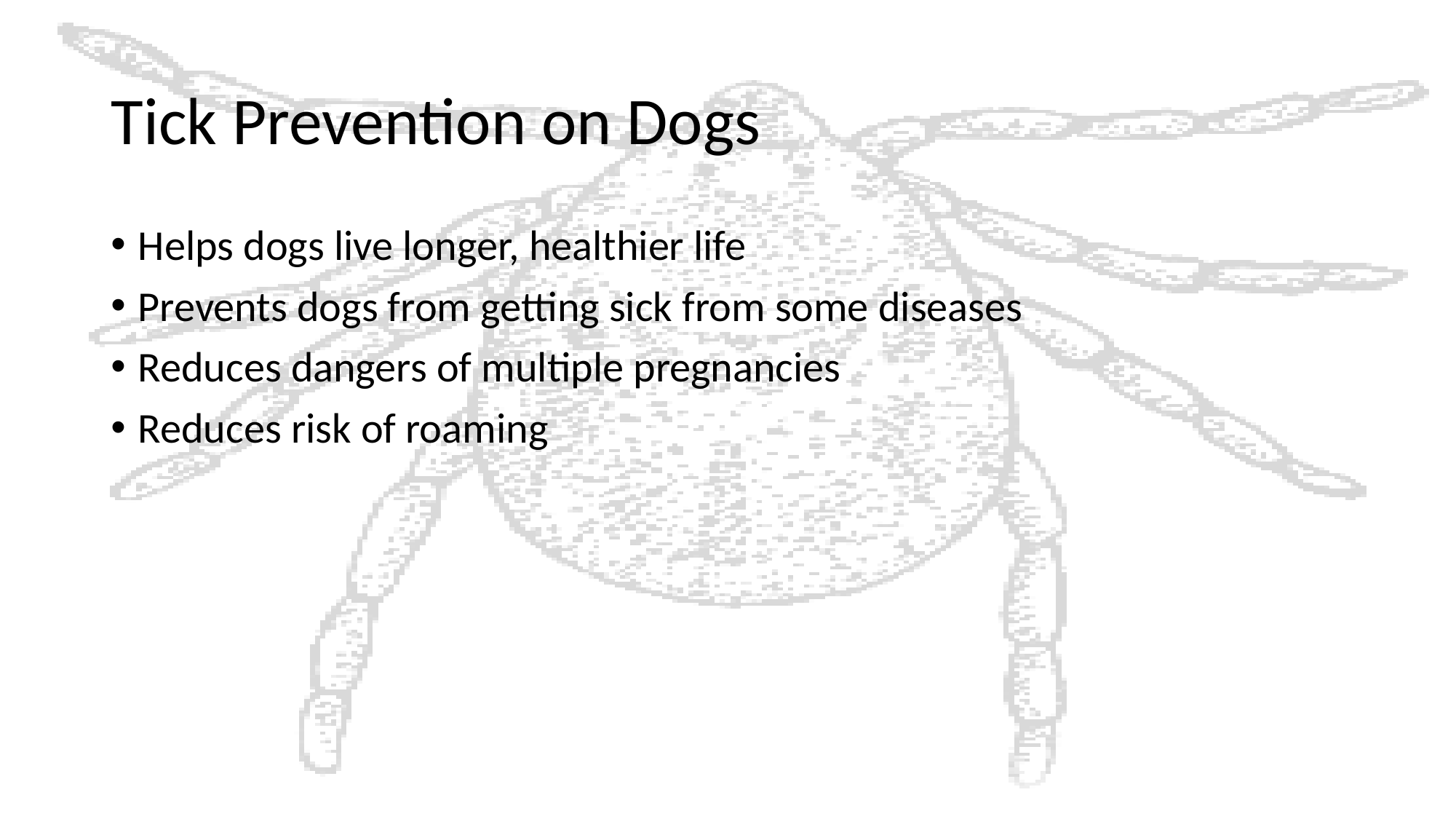

# Tick Prevention on Dogs
Helps dogs live longer, healthier life
Prevents dogs from getting sick from some diseases
Reduces dangers of multiple pregnancies
Reduces risk of roaming